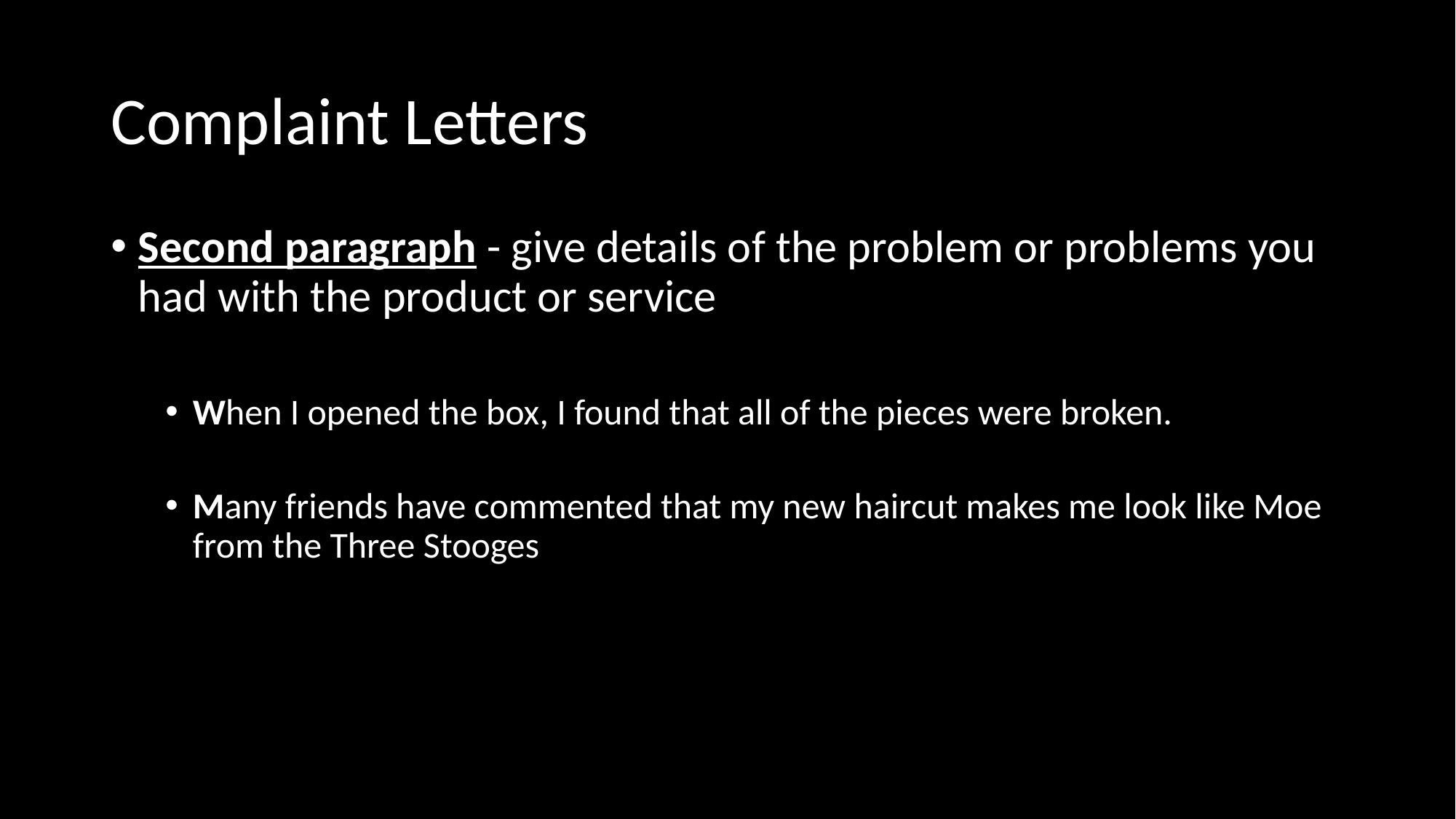

# Complaint Letters
Second paragraph - give details of the problem or problems you had with the product or service

When I opened the box, I found that all of the pieces were broken.

Many friends have commented that my new haircut makes me look like Moe from the Three Stooges